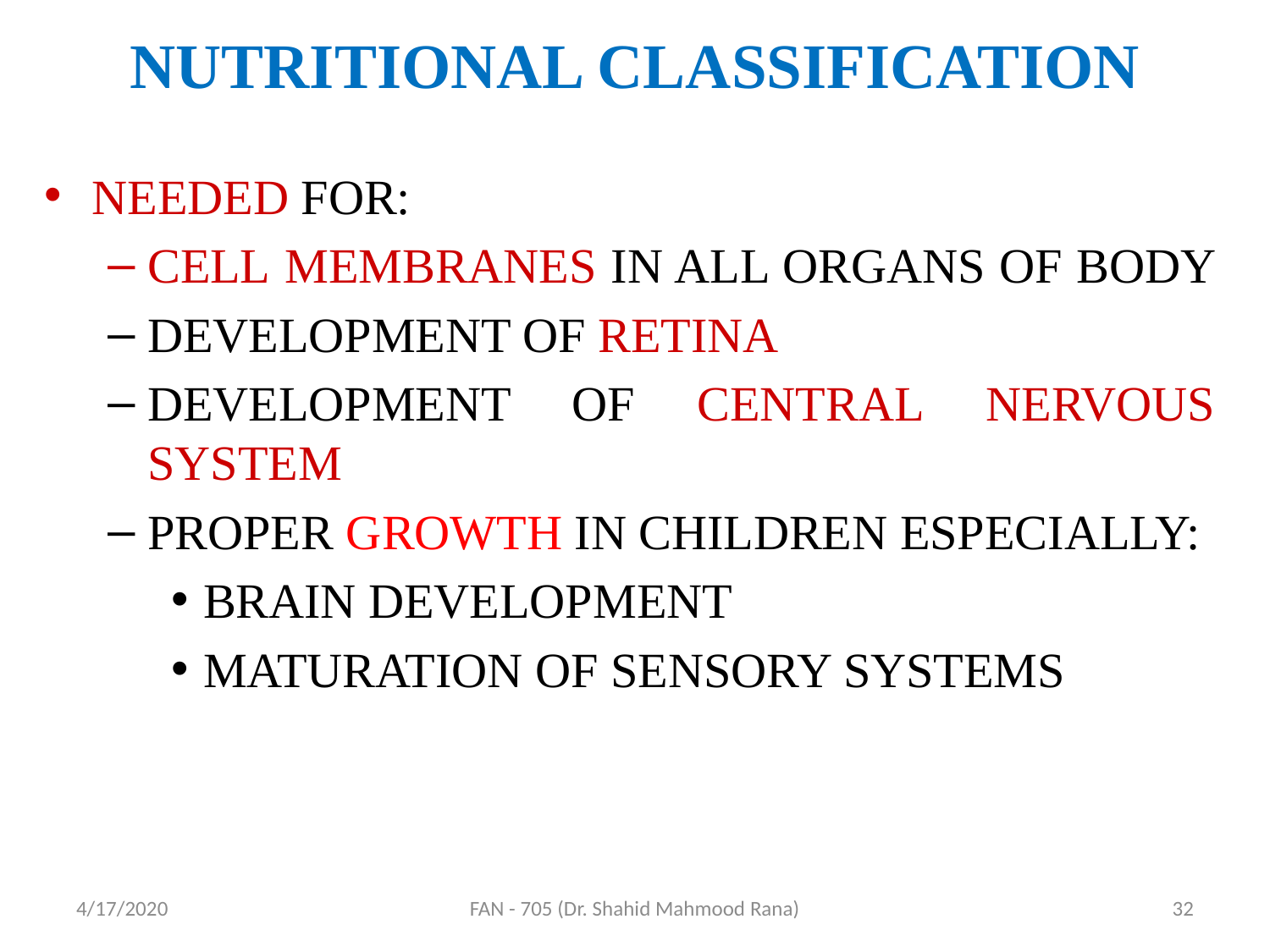

# NUTRITIONAL CLASSIFICATION
NEEDED FOR:
CELL MEMBRANES IN ALL ORGANS OF BODY
DEVELOPMENT OF RETINA
DEVELOPMENT OF CENTRAL NERVOUS SYSTEM
PROPER GROWTH IN CHILDREN ESPECIALLY:
BRAIN DEVELOPMENT
MATURATION OF SENSORY SYSTEMS
4/17/2020
FAN - 705 (Dr. Shahid Mahmood Rana)
32